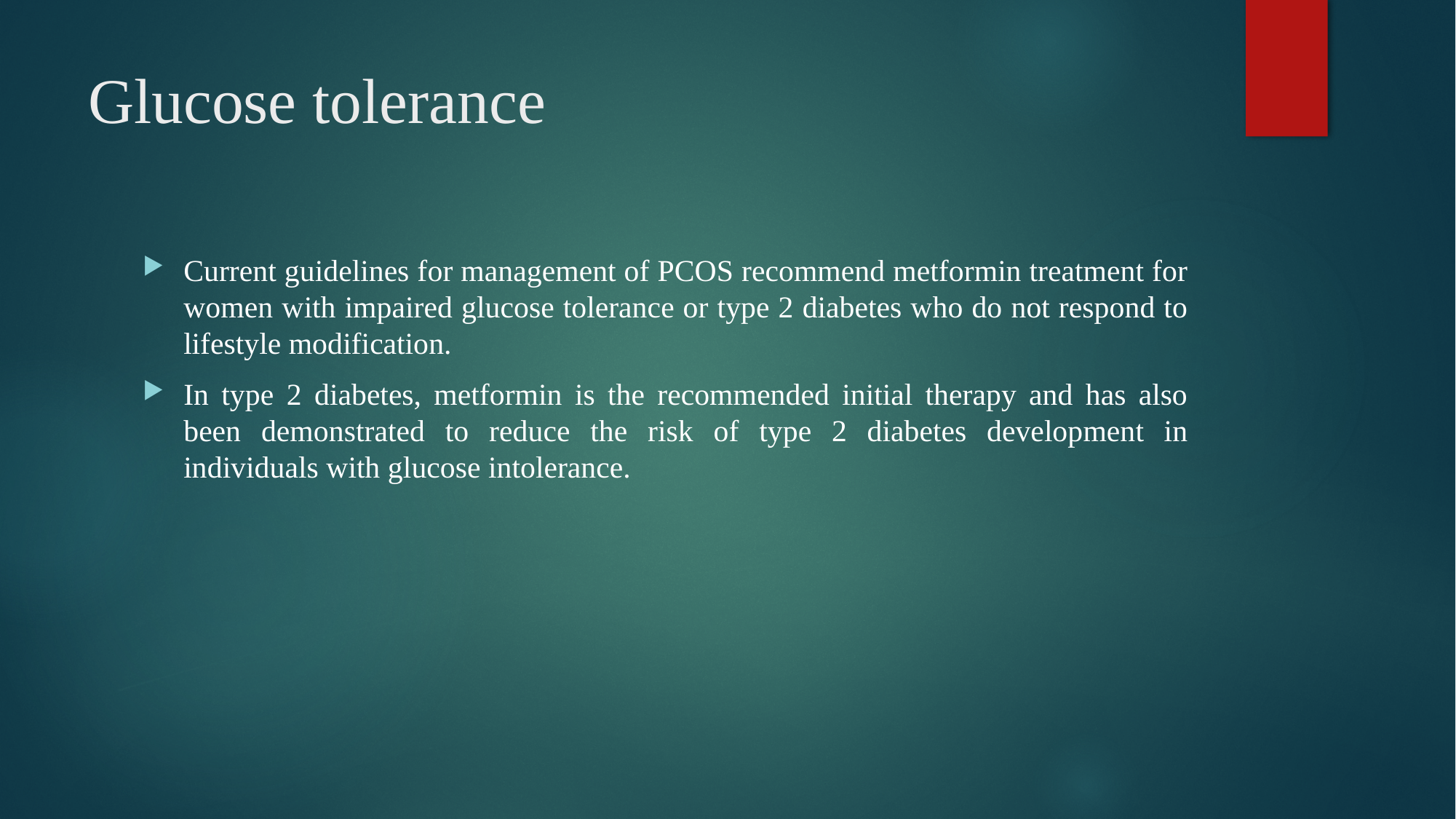

# Glucose tolerance
Current guidelines for management of PCOS recommend metformin treatment for women with impaired glucose tolerance or type 2 diabetes who do not respond to lifestyle modification.
In type 2 diabetes, metformin is the recommended initial therapy and has also been demonstrated to reduce the risk of type 2 diabetes development in individuals with glucose intolerance.